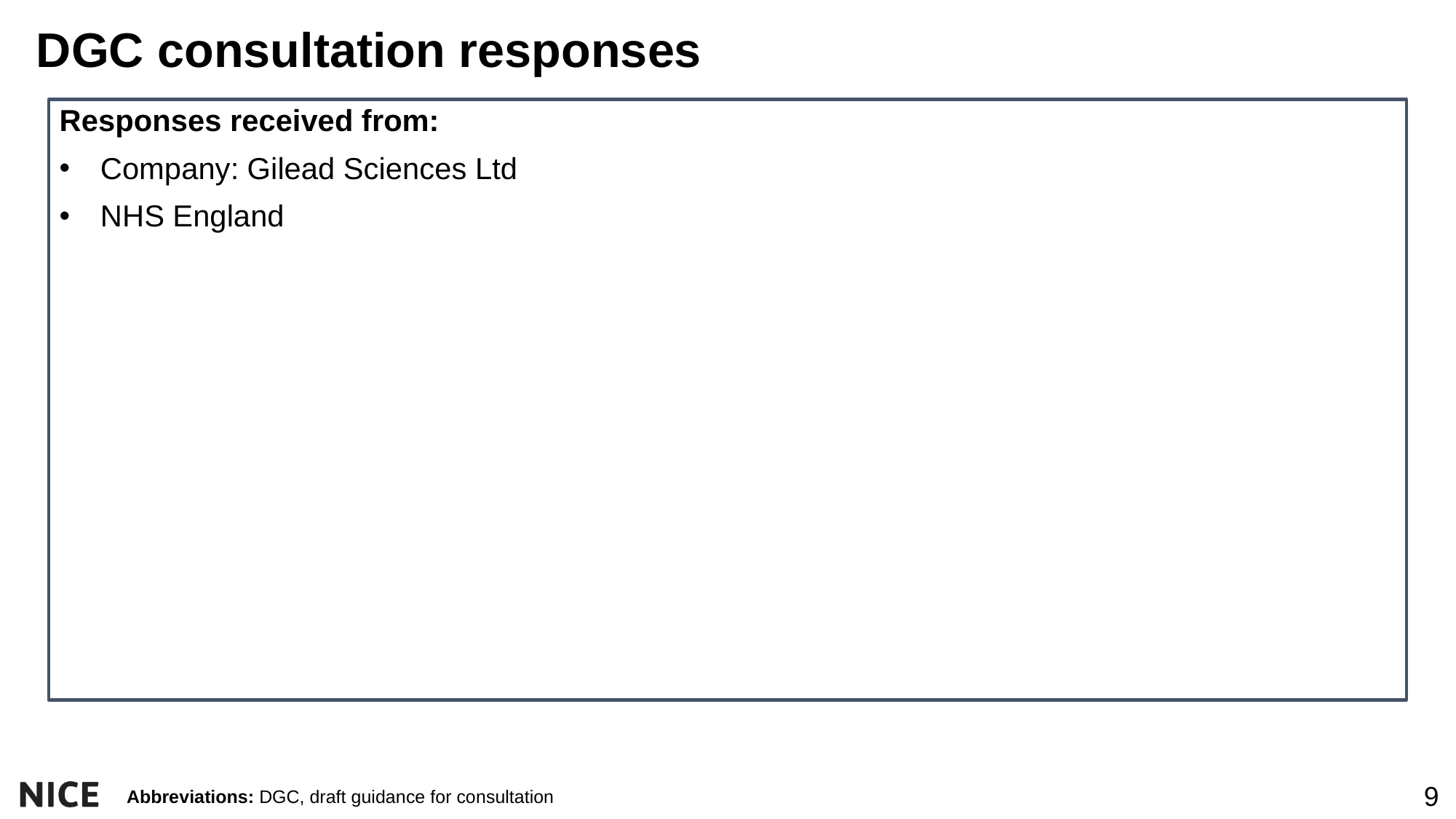

# DGC consultation responses
Responses received from:
Company: Gilead Sciences Ltd
NHS England
Abbreviations: DGC, draft guidance for consultation